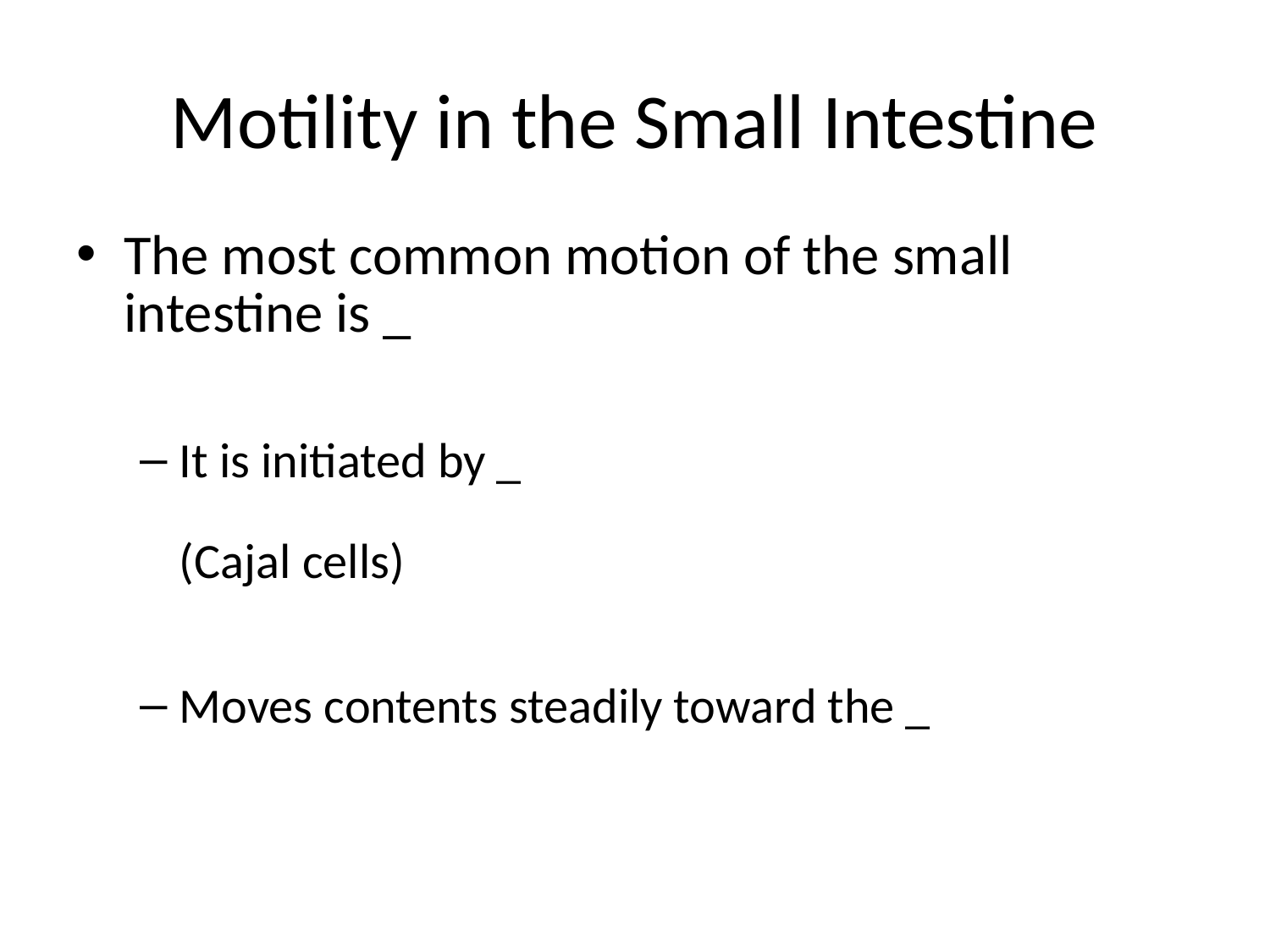

# Motility in the Small Intestine
The most common motion of the small intestine is _

It is initiated by _
(Cajal cells)

Moves contents steadily toward the _